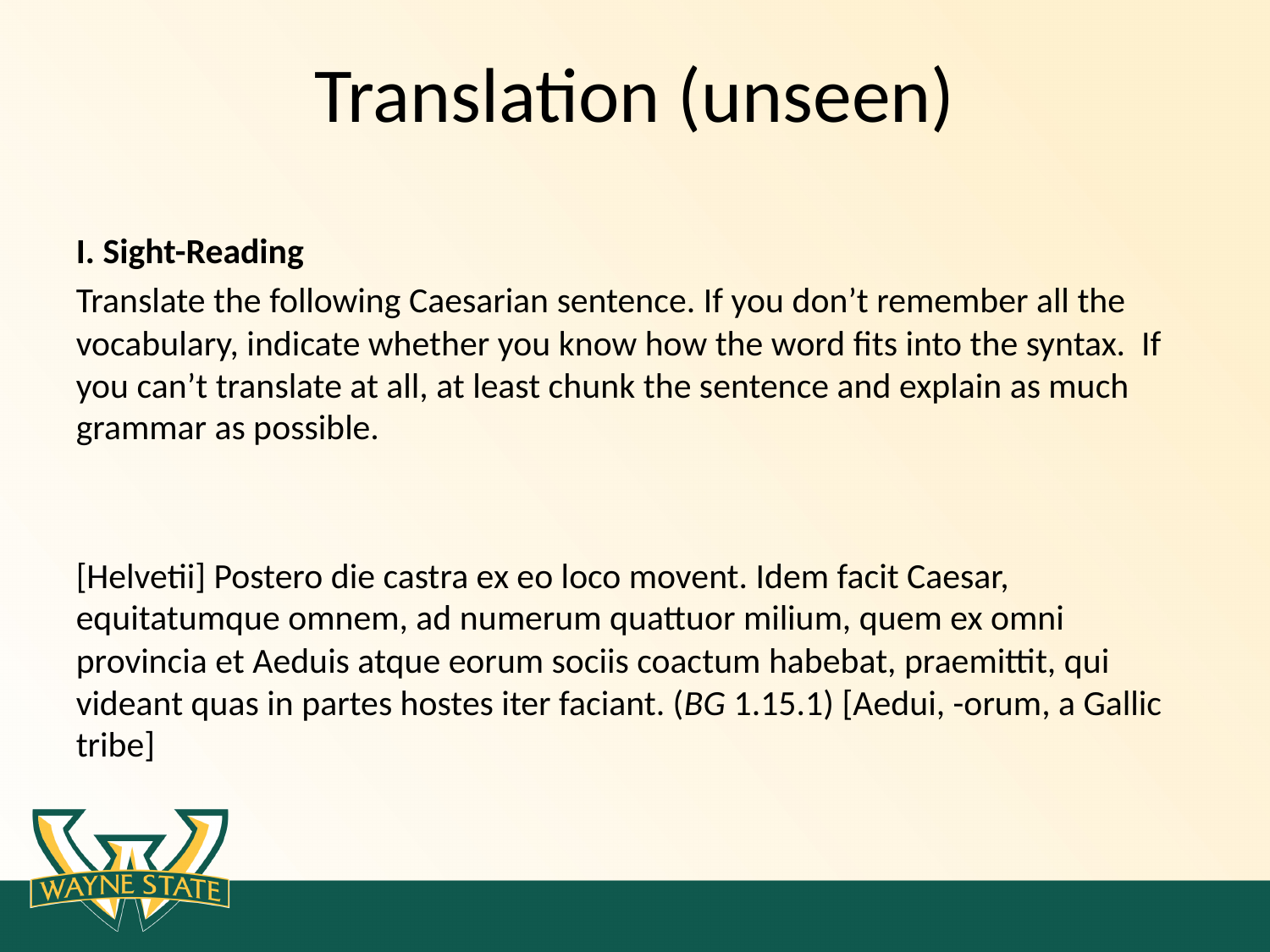

# Translation (unseen)
I. Sight-Reading
Translate the following Caesarian sentence. If you don’t remember all the vocabulary, indicate whether you know how the word fits into the syntax.  If you can’t translate at all, at least chunk the sentence and explain as much grammar as possible.

[Helvetii] Postero die castra ex eo loco movent. Idem facit Caesar, equitatumque omnem, ad numerum quattuor milium, quem ex omni provincia et Aeduis atque eorum sociis coactum habebat, praemittit, qui videant quas in partes hostes iter faciant. (BG 1.15.1) [Aedui, -orum, a Gallic tribe]